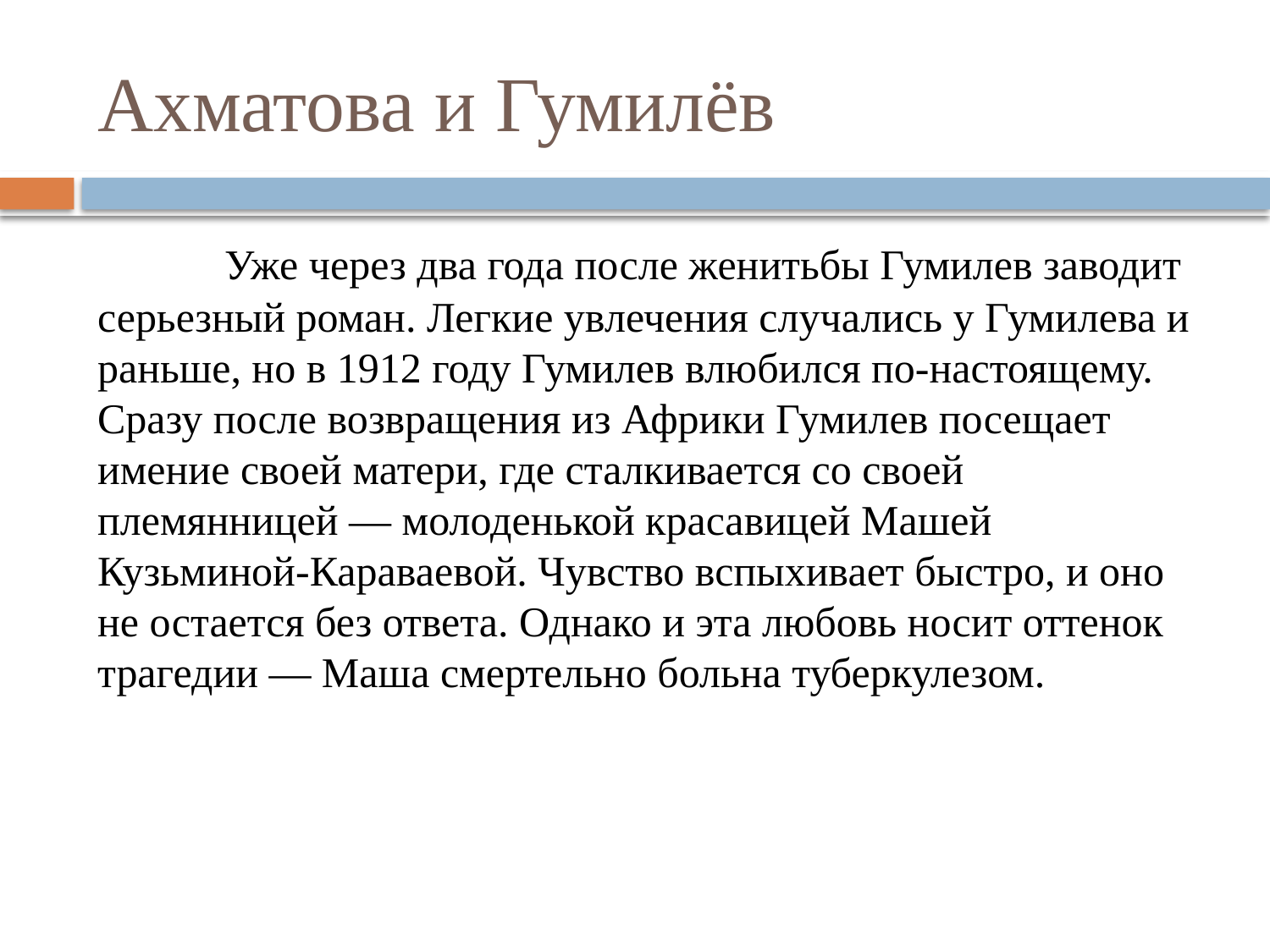

# Ахматова и Гумилёв
	Уже через два года после женитьбы Гумилев заводит серьезный роман. Легкие увлечения случались у Гумилева и раньше, но в 1912 году Гумилев влюбился по-настоящему. Сразу после возвращения из Африки Гумилев посещает имение своей матери, где сталкивается со своей племянницей — молоденькой красавицей Машей Кузьминой-Караваевой. Чувство вспыхивает быстро, и оно не остается без ответа. Однако и эта любовь носит оттенок трагедии — Маша смертельно больна туберкулезом.